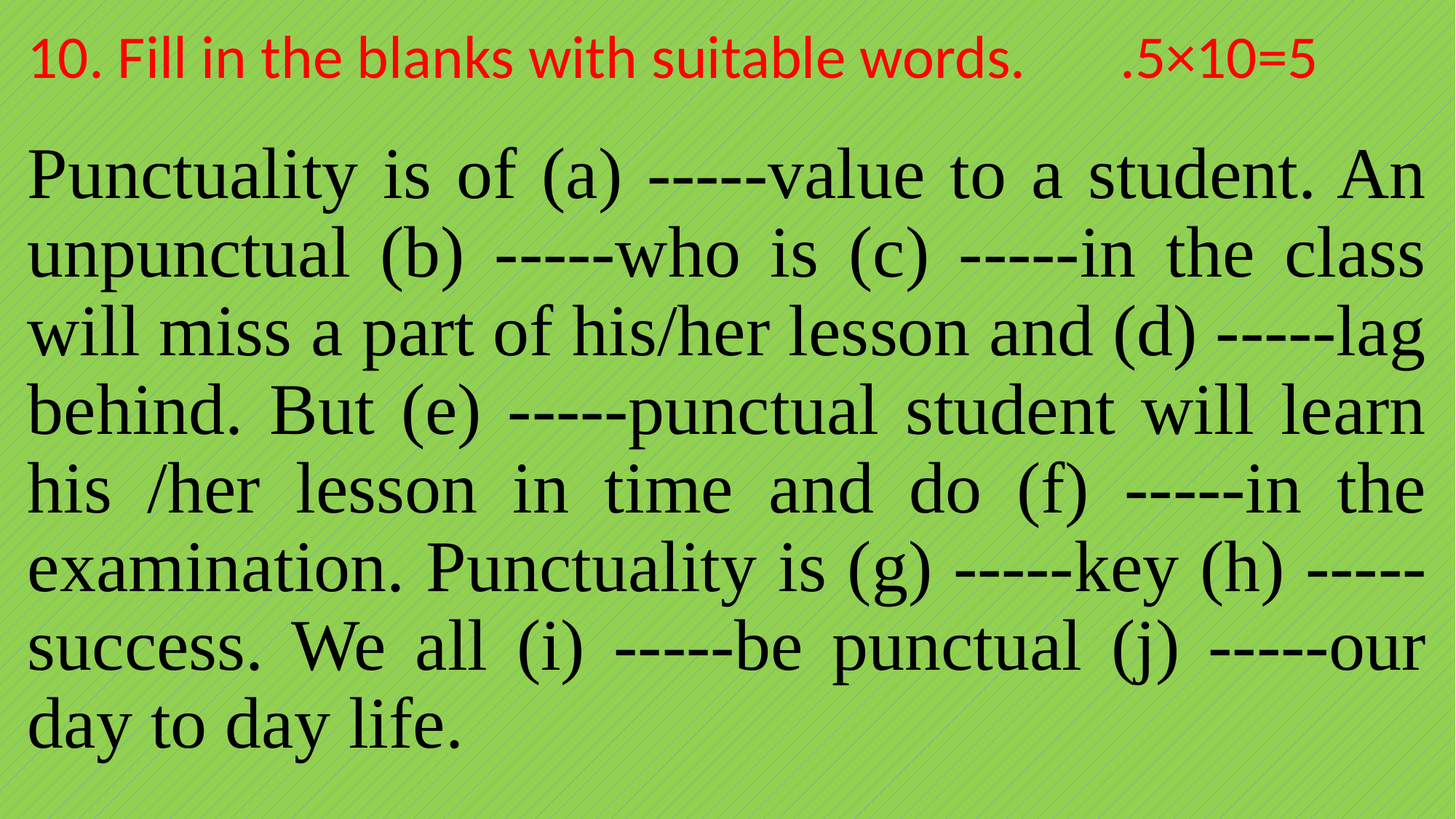

# 10. Fill in the blanks with suitable words.	.5×10=5
Punctuality is of (a) -----value to a student. An unpunctual (b) -----who is (c) -----in the class will miss a part of his/her lesson and (d) -----lag behind. But (e) -----punctual student will learn his /her lesson in time and do (f) -----in the examination. Punctuality is (g) -----key (h) -----success. We all (i) -----be punctual (j) -----our day to day life.